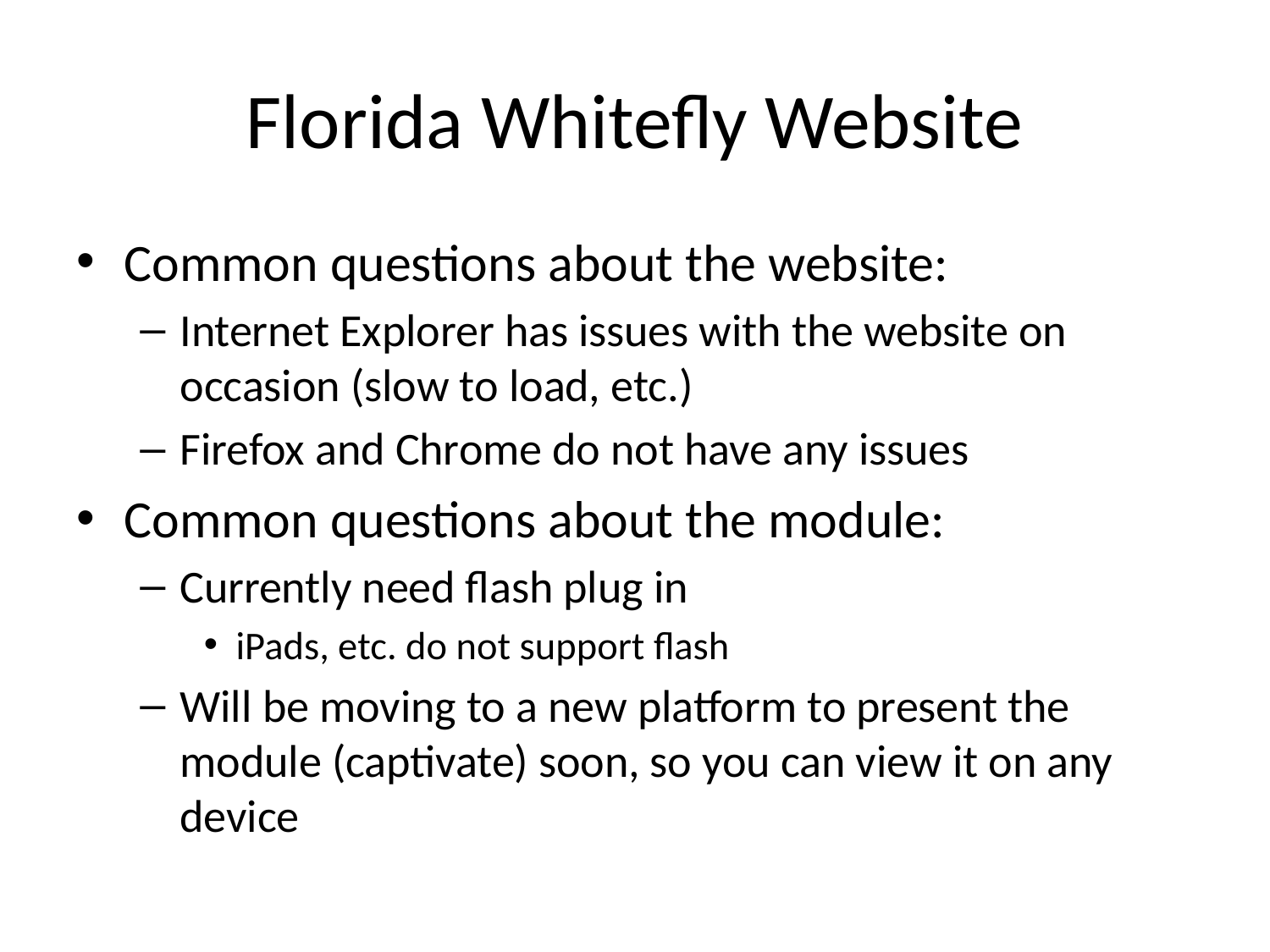

# Florida Whitefly Website
Common questions about the website:
Internet Explorer has issues with the website on occasion (slow to load, etc.)
Firefox and Chrome do not have any issues
Common questions about the module:
Currently need flash plug in
iPads, etc. do not support flash
Will be moving to a new platform to present the module (captivate) soon, so you can view it on any device